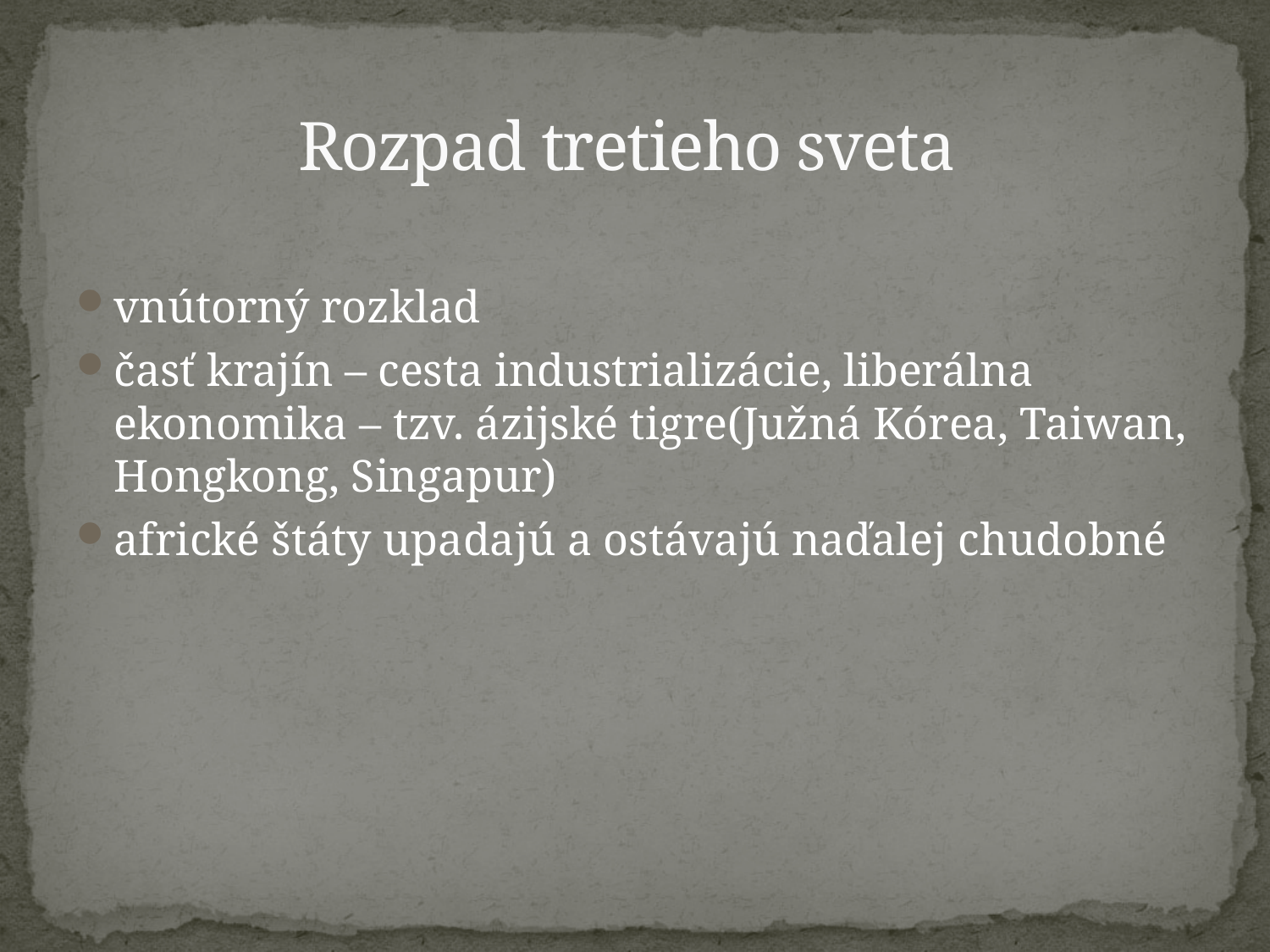

# Rozpad tretieho sveta

vnútorný rozklad
časť krajín – cesta industrializácie, liberálna ekonomika – tzv. ázijské tigre(Južná Kórea, Taiwan, Hongkong, Singapur)
africké štáty upadajú a ostávajú naďalej chudobné